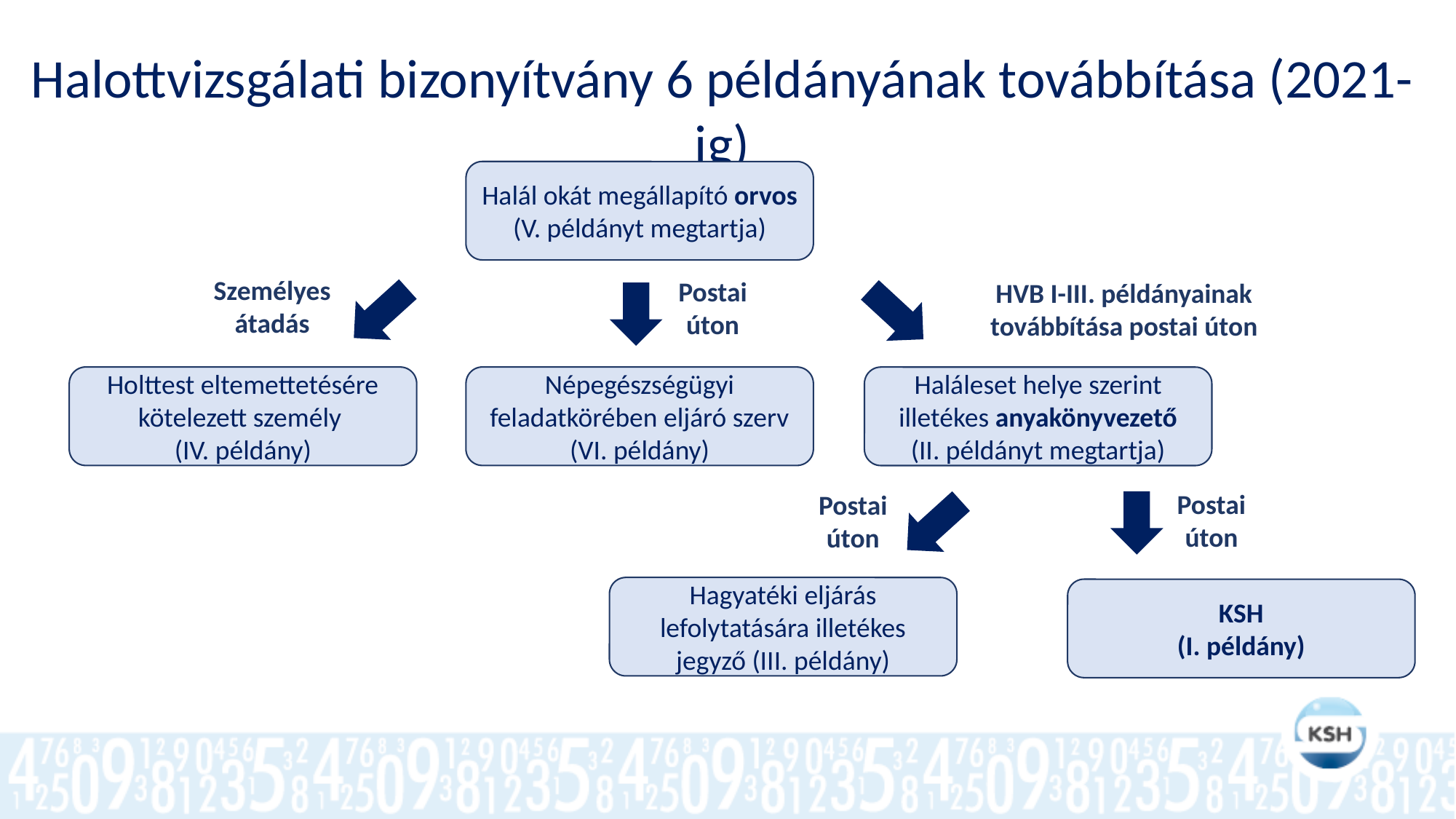

Halottvizsgálati bizonyítvány 6 példányának továbbítása (2021-ig)
Halál okát megállapító orvos
(V. példányt megtartja)
Személyes
átadás
Postai
úton
HVB I-III. példányainak továbbítása postai úton

Holttest eltemettetésére kötelezett személy
(IV. példány)
Népegészségügyi feladatkörében eljáró szerv
(VI. példány)
Haláleset helye szerint illetékes anyakönyvezető
(II. példányt megtartja)
Postai
úton
Postai
úton

Hagyatéki eljárás lefolytatására illetékes jegyző (III. példány)
KSH
(I. példány)